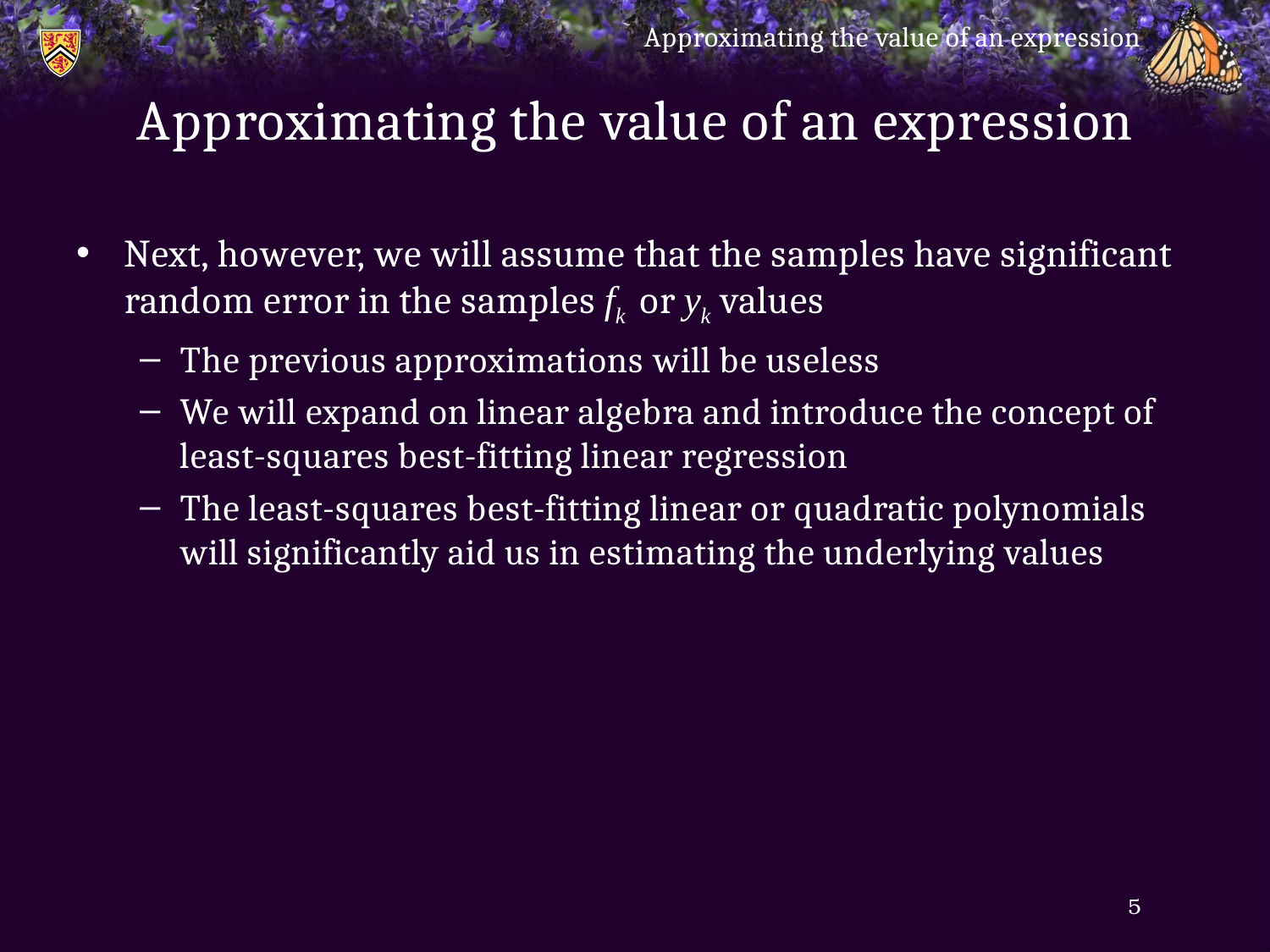

Approximating the value of an expression
# Approximating the value of an expression
Next, however, we will assume that the samples have significant random error in the samples fk  or yk values
The previous approximations will be useless
We will expand on linear algebra and introduce the concept of least-squares best-fitting linear regression
The least-squares best-fitting linear or quadratic polynomials will significantly aid us in estimating the underlying values

5